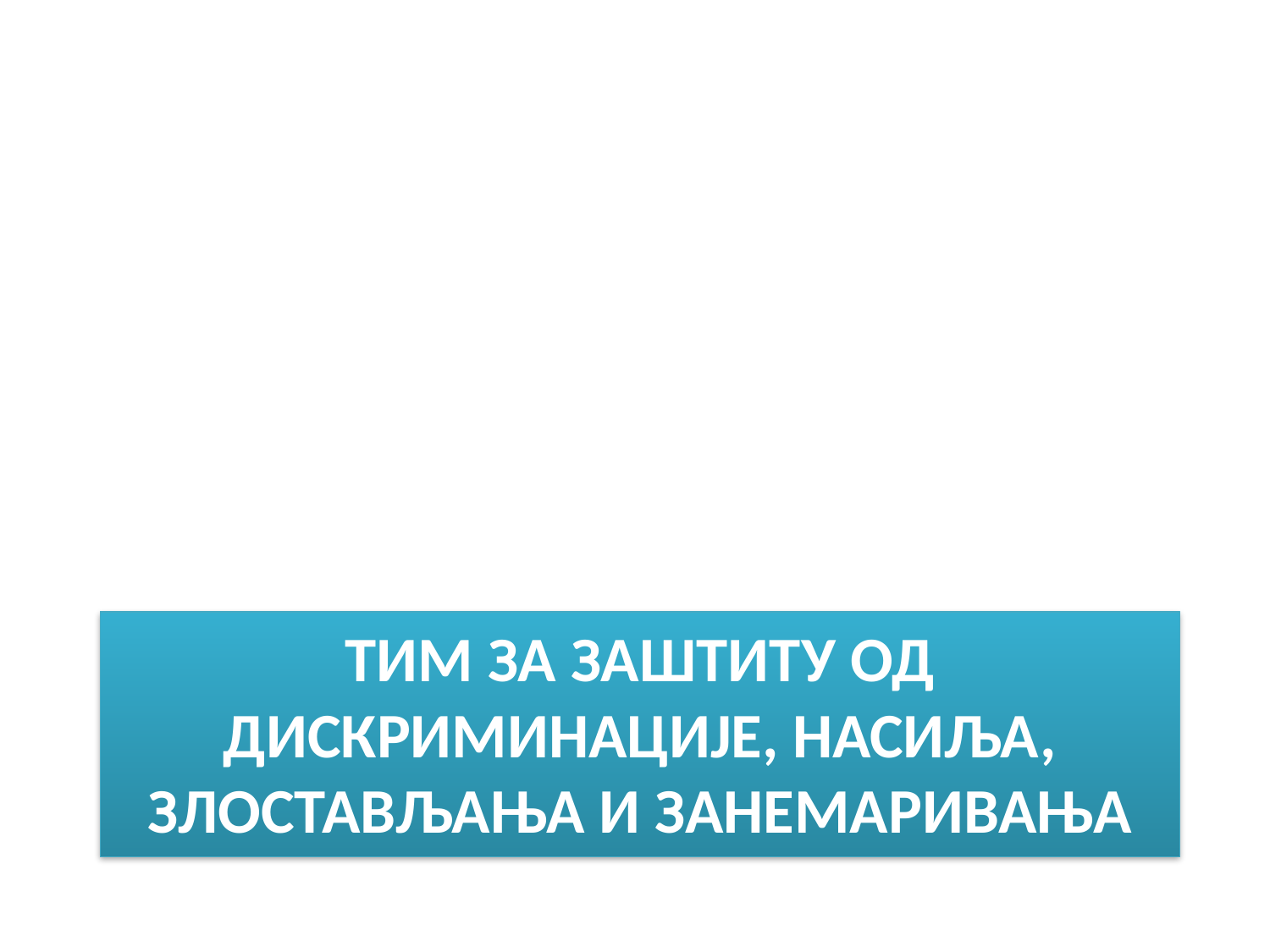

# Тим за заштиту од дискриминације, насиља, злостављања и занемаривања